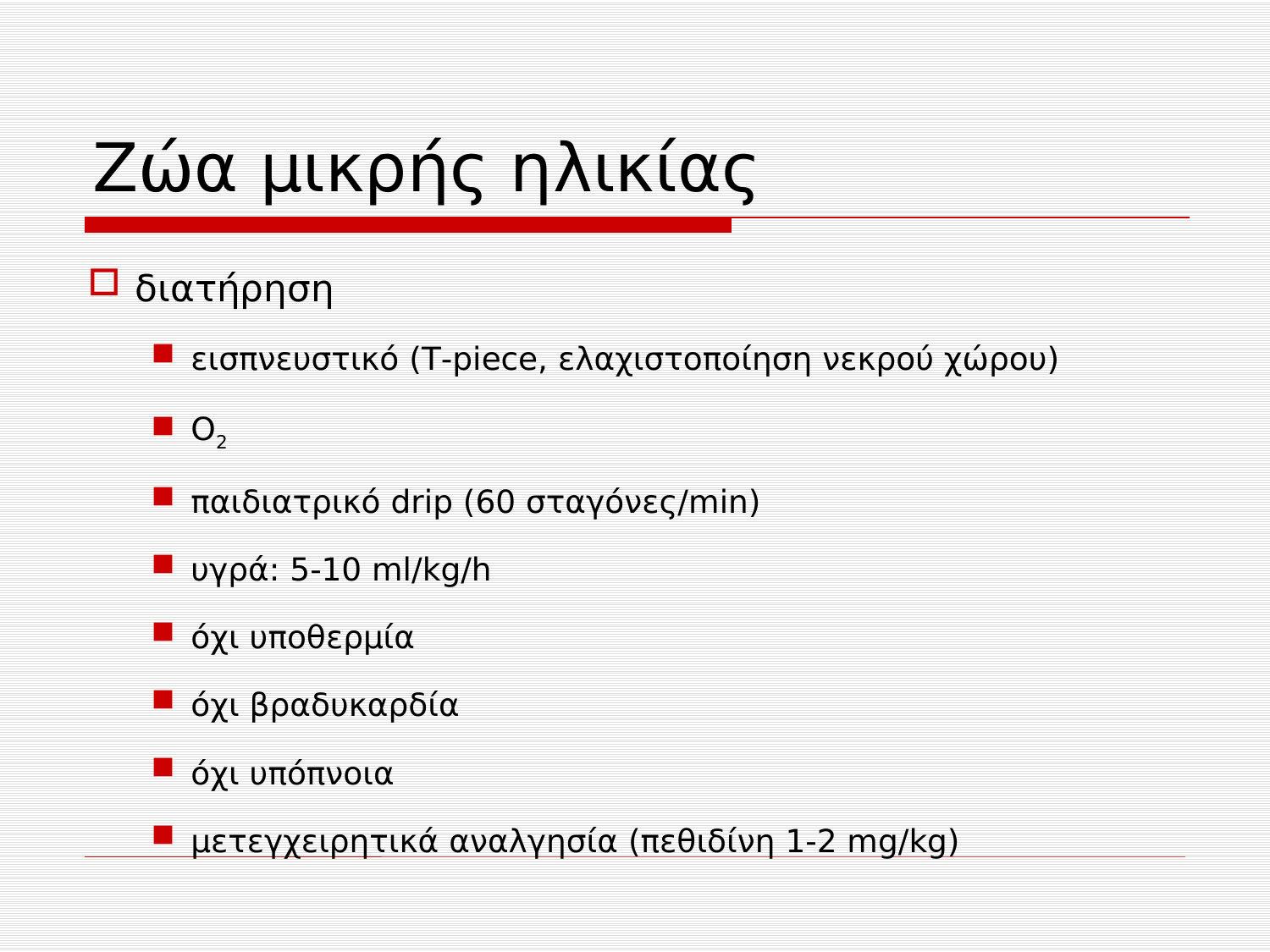

# Ζώα μικρής ηλικίας
διατήρηση
εισπνευστικό (Τ-piece, ελαχιστοποίηση νεκρού χώρου)
Ο2
παιδιατρικό drip (60 σταγόνες/min)
υγρά: 5-10 ml/kg/h
όχι υποθερμία
όχι βραδυκαρδία
όχι υπόπνοια
μετεγχειρητικά αναλγησία (πεθιδίνη 1-2 mg/kg)